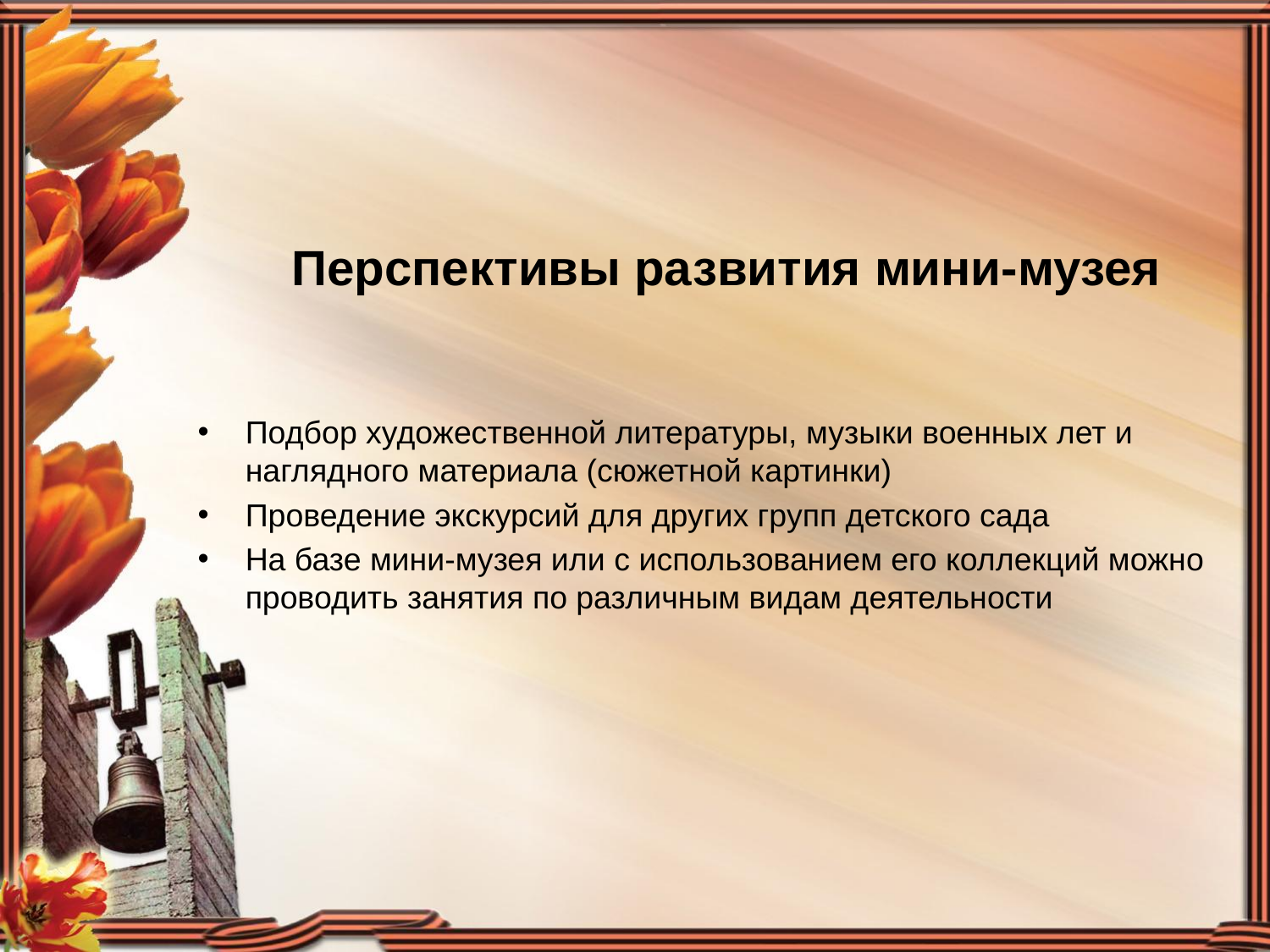

# Перспективы развития мини-музея
Подбор художественной литературы, музыки военных лет и наглядного материала (сюжетной картинки)
Проведение экскурсий для других групп детского сада
На базе мини-музея или с использованием его коллекций можно проводить занятия по различным видам деятельности